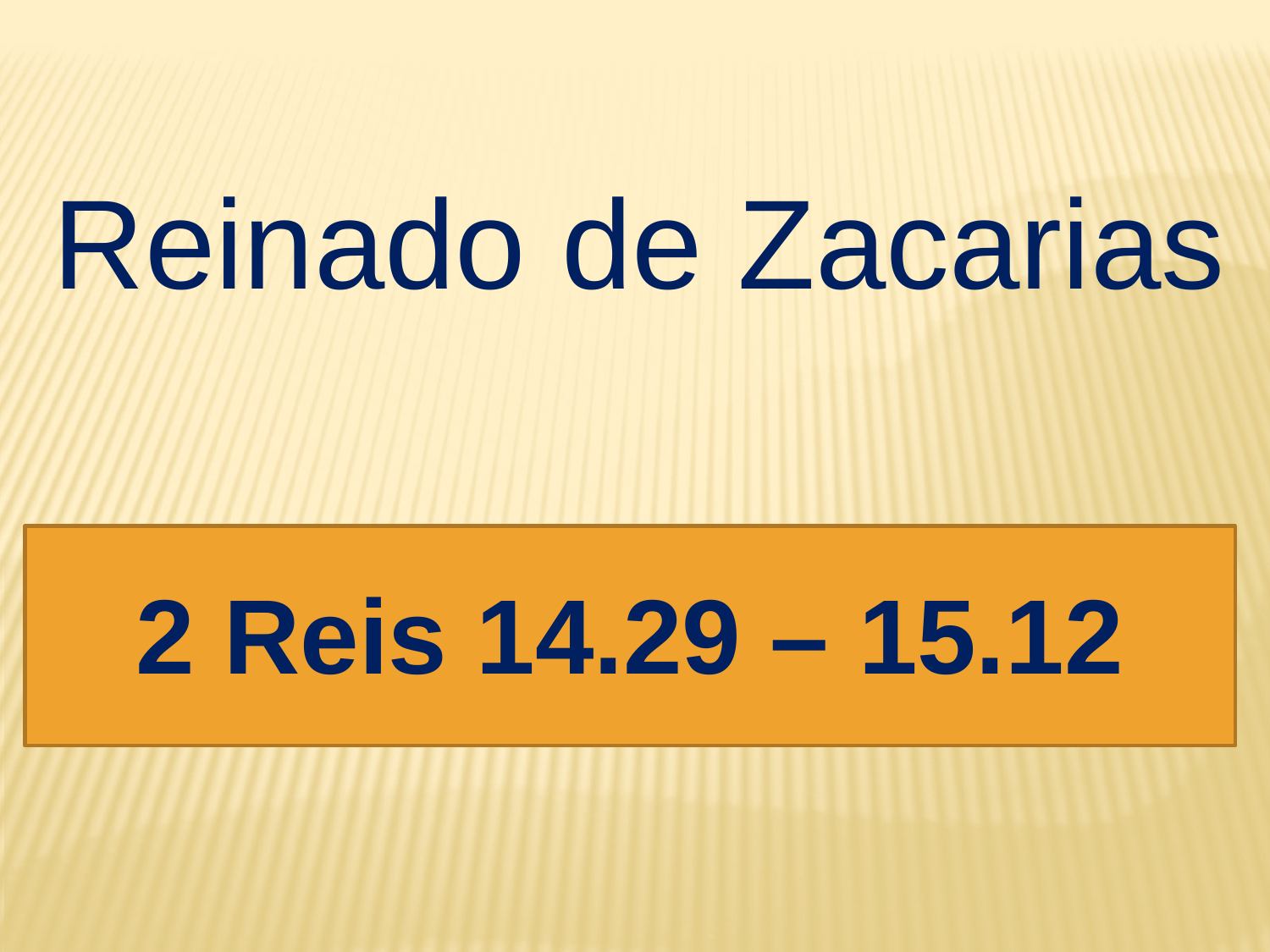

Reinado de Zacarias

2 Reis 14.29 – 15.12